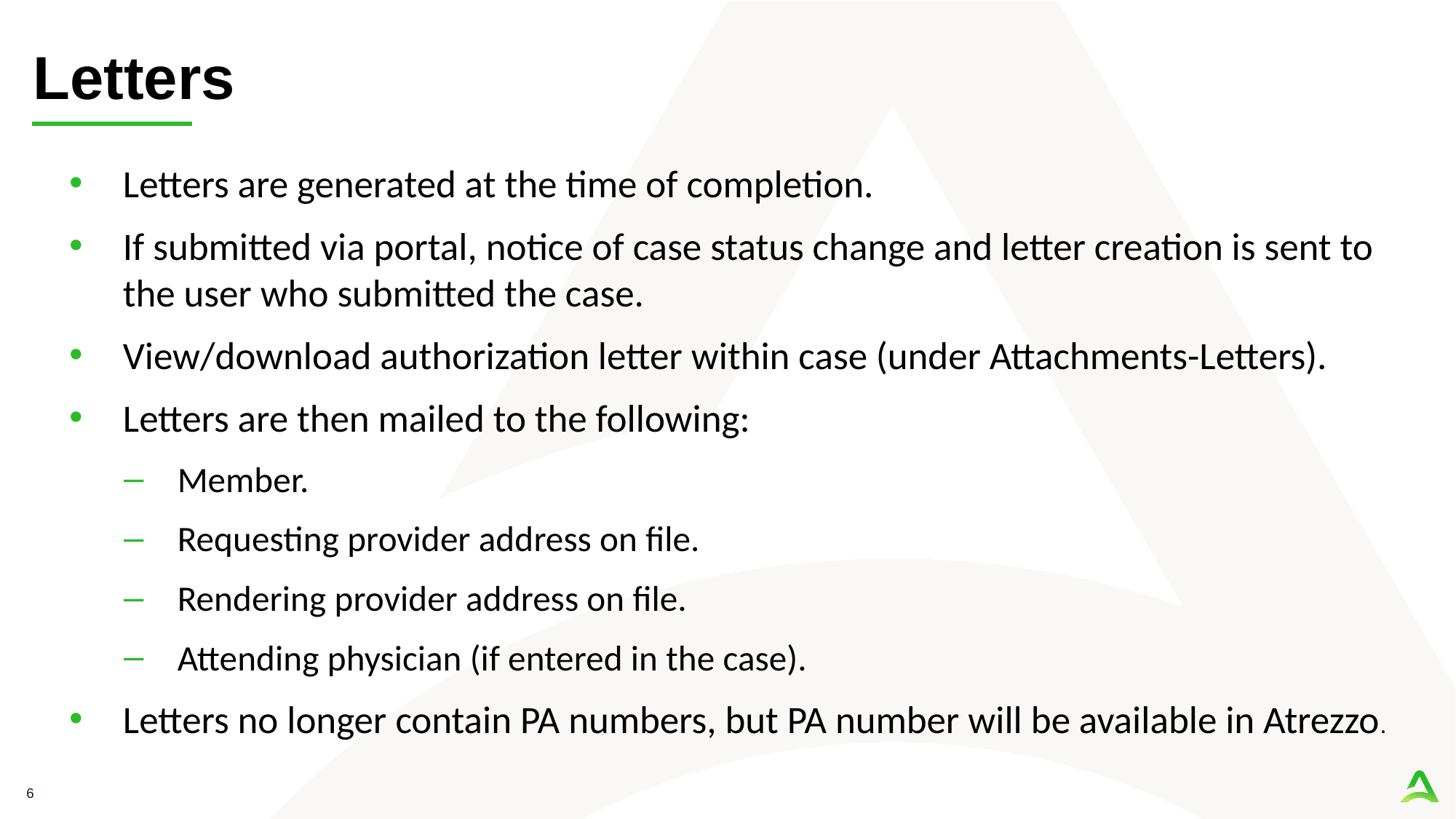

# Letters
Letters are generated at the time of completion.
If submitted via portal, notice of case status change and letter creation is sent to the user who submitted the case.
View/download authorization letter within case (under Attachments-Letters).
Letters are then mailed to the following:
Member.
Requesting provider address on file.
Rendering provider address on file.
Attending physician (if entered in the case).
Letters no longer contain PA numbers, but PA number will be available in Atrezzo.